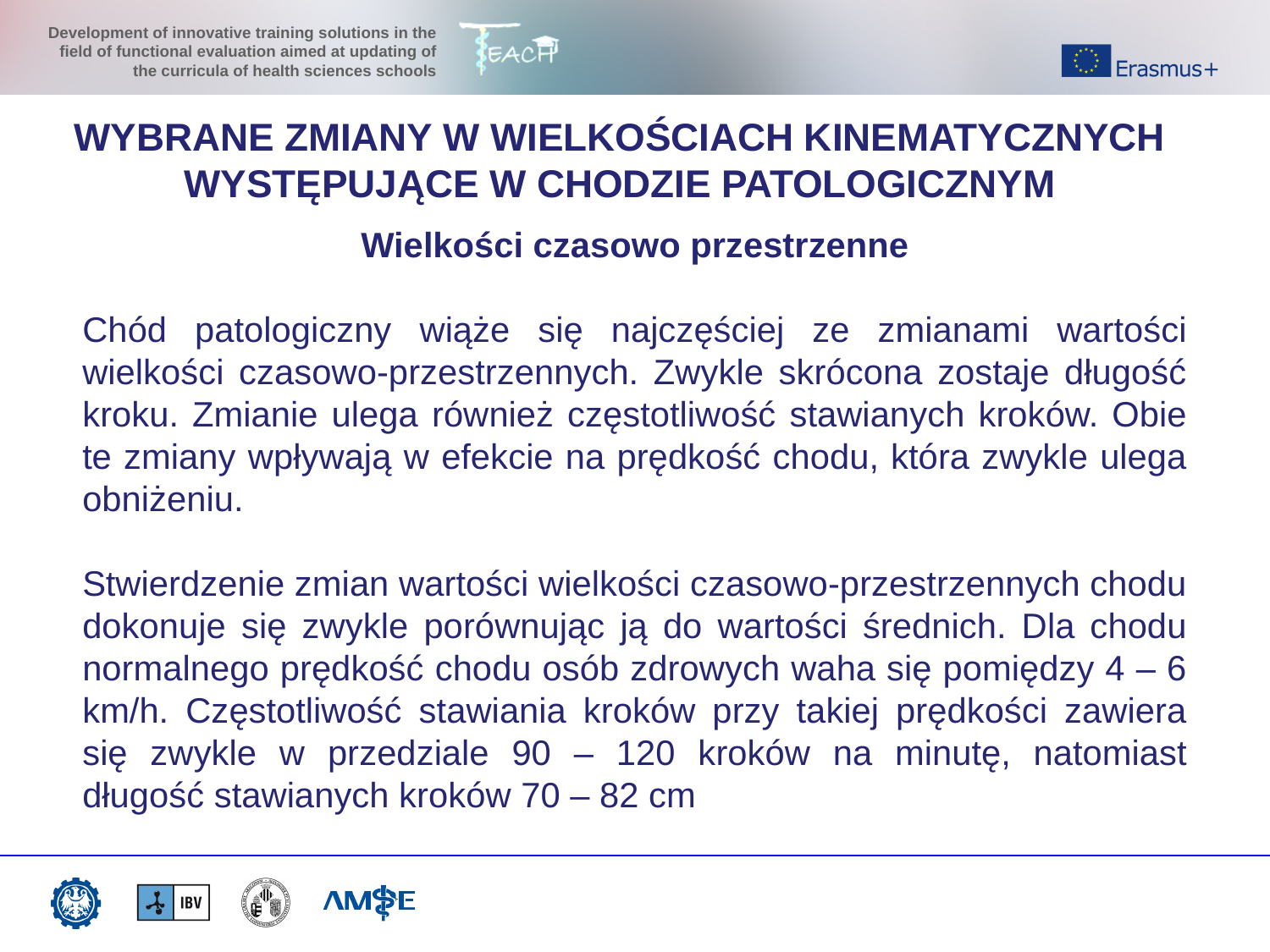

WYBRANE ZMIANY W WIELKOŚCIACH KINEMATYCZNYCH WYSTĘPUJĄCE W CHODZIE PATOLOGICZNYM
Wielkości czasowo przestrzenne

Chód patologiczny wiąże się najczęściej ze zmianami wartości wielkości czasowo-przestrzennych. Zwykle skrócona zostaje długość kroku. Zmianie ulega również częstotliwość stawianych kroków. Obie te zmiany wpływają w efekcie na prędkość chodu, która zwykle ulega obniżeniu.

Stwierdzenie zmian wartości wielkości czasowo-przestrzennych chodu dokonuje się zwykle porównując ją do wartości średnich. Dla chodu normalnego prędkość chodu osób zdrowych waha się pomiędzy 4 – 6 km/h. Częstotliwość stawiania kroków przy takiej prędkości zawiera się zwykle w przedziale 90 – 120 kroków na minutę, natomiast długość stawianych kroków 70 – 82 cm